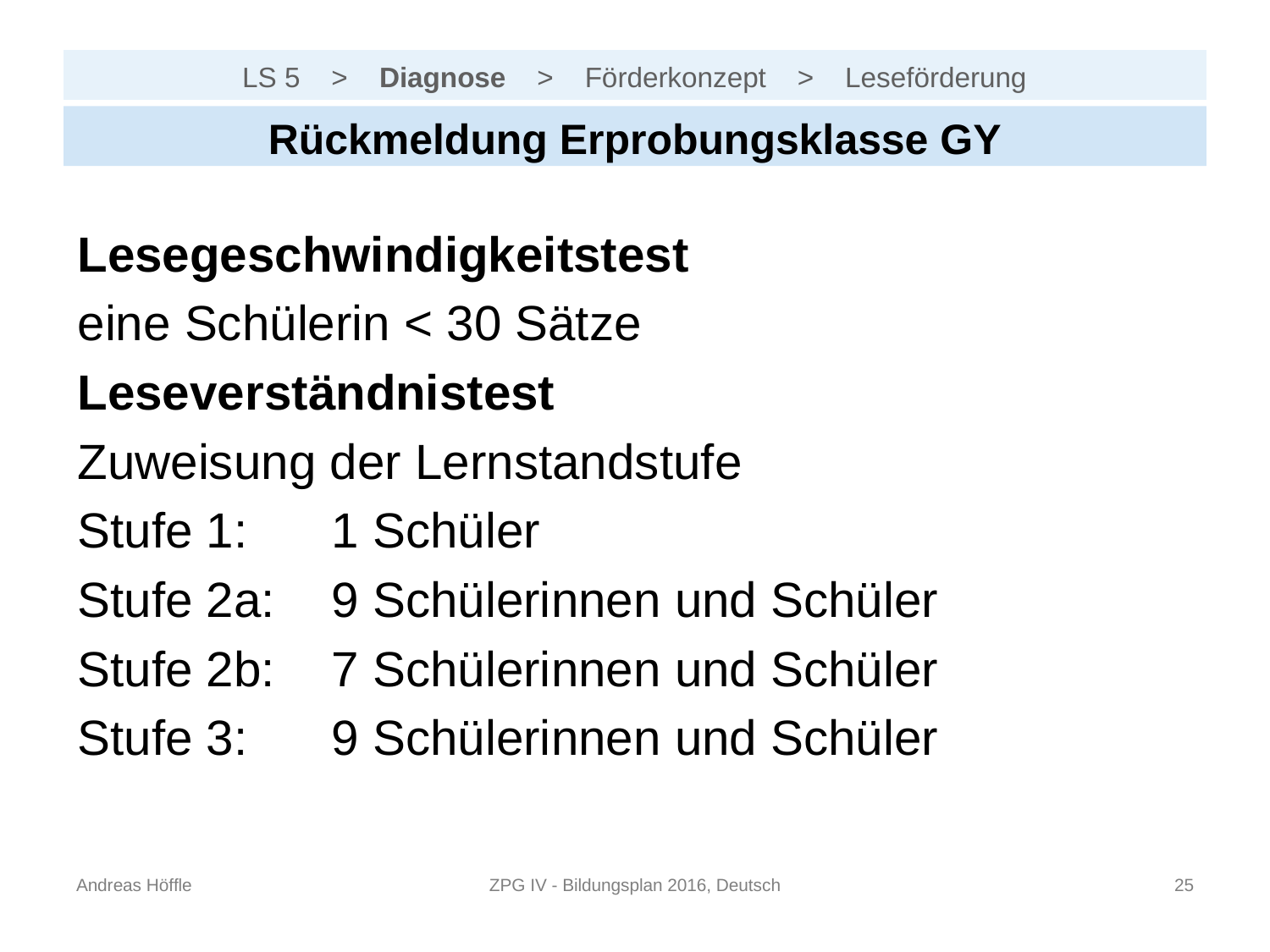

# LS 5    >    Diagnose    >    Förderkonzept    >    Leseförderung
Rückmeldung Erprobungsklasse GY
Lesegeschwindigkeitstest
eine Schülerin < 30 Sätze
Leseverständnistest
Zuweisung der Lernstandstufe
Stufe 1: 	1 Schüler
Stufe 2a: 	9 Schülerinnen und Schüler
Stufe 2b: 	7 Schülerinnen und Schüler
Stufe 3: 	9 Schülerinnen und Schüler
Andreas Höffle
ZPG IV - Bildungsplan 2016, Deutsch
25